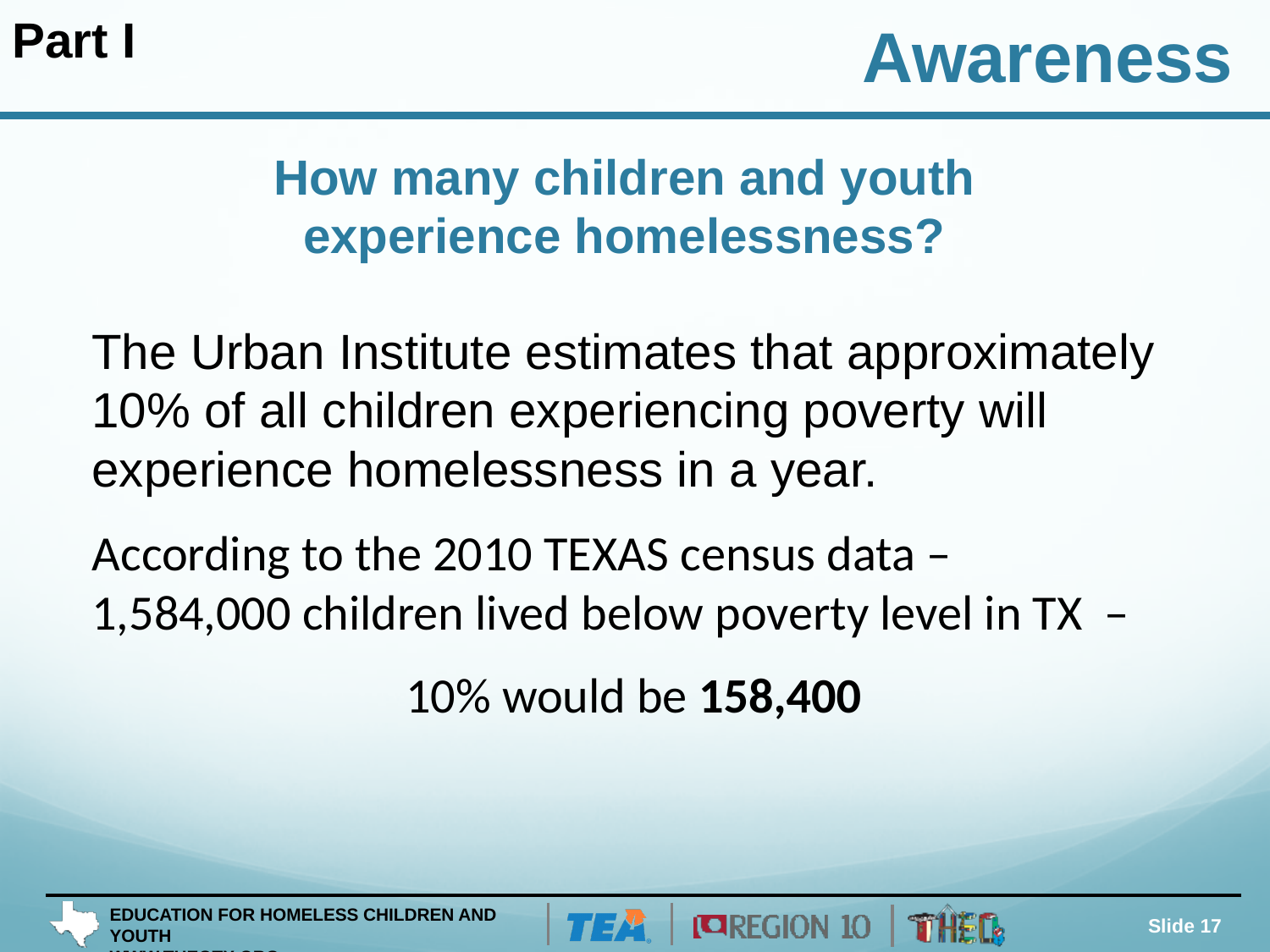

Part I
Awareness
# How many children and youth experience homelessness?
The Urban Institute estimates that approximately 10% of all children experiencing poverty will experience homelessness in a year.
According to the 2010 TEXAS census data –
1,584,000 children lived below poverty level in TX  –
10% would be 158,400

Slide 17